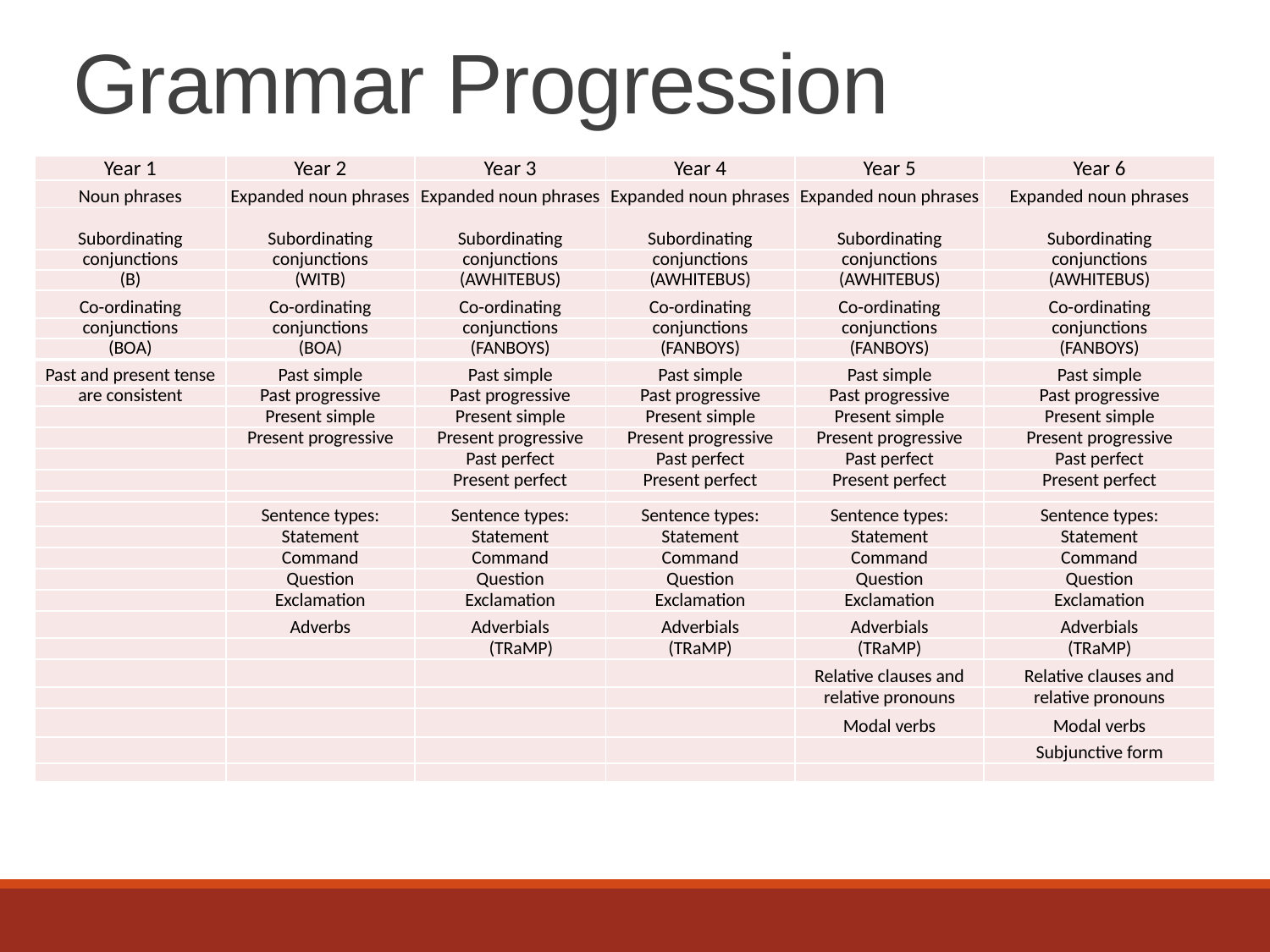

# Grammar Progression
| Year 1 | Year 2 | Year 3 | Year 4 | Year 5 | Year 6 |
| --- | --- | --- | --- | --- | --- |
| Noun phrases | Expanded noun phrases | Expanded noun phrases | Expanded noun phrases | Expanded noun phrases | Expanded noun phrases |
| Subordinating | Subordinating | Subordinating | Subordinating | Subordinating | Subordinating |
| conjunctions | conjunctions | conjunctions | conjunctions | conjunctions | conjunctions |
| (B) | (WITB) | (AWHITEBUS) | (AWHITEBUS) | (AWHITEBUS) | (AWHITEBUS) |
| Co-ordinating | Co-ordinating | Co-ordinating | Co-ordinating | Co-ordinating | Co-ordinating |
| conjunctions | conjunctions | conjunctions | conjunctions | conjunctions | conjunctions |
| (BOA) | (BOA) | (FANBOYS) | (FANBOYS) | (FANBOYS) | (FANBOYS) |
|  |  |  |  |  |  |
| Past and present tense | Past simple | Past simple | Past simple | Past simple | Past simple |
| are consistent | Past progressive | Past progressive | Past progressive | Past progressive | Past progressive |
|  | Present simple | Present simple | Present simple | Present simple | Present simple |
|  | Present progressive | Present progressive | Present progressive | Present progressive | Present progressive |
|  |  | Past perfect | Past perfect | Past perfect | Past perfect |
|  |  | Present perfect | Present perfect | Present perfect | Present perfect |
|  |  |  |  |  |  |
|  | Sentence types: | Sentence types: | Sentence types: | Sentence types: | Sentence types: |
|  | Statement | Statement | Statement | Statement | Statement |
|  | Command | Command | Command | Command | Command |
|  | Question | Question | Question | Question | Question |
|  | Exclamation | Exclamation | Exclamation | Exclamation | Exclamation |
|  | Adverbs | Adverbials | Adverbials | Adverbials | Adverbials |
|  |  | (TRaMP) | (TRaMP) | (TRaMP) | (TRaMP) |
|  |  |  |  | Relative clauses and | Relative clauses and |
|  |  |  |  | relative pronouns | relative pronouns |
|  |  |  |  | Modal verbs | Modal verbs |
|  |  |  |  |  | Subjunctive form |
|  |  |  |  |  |  |